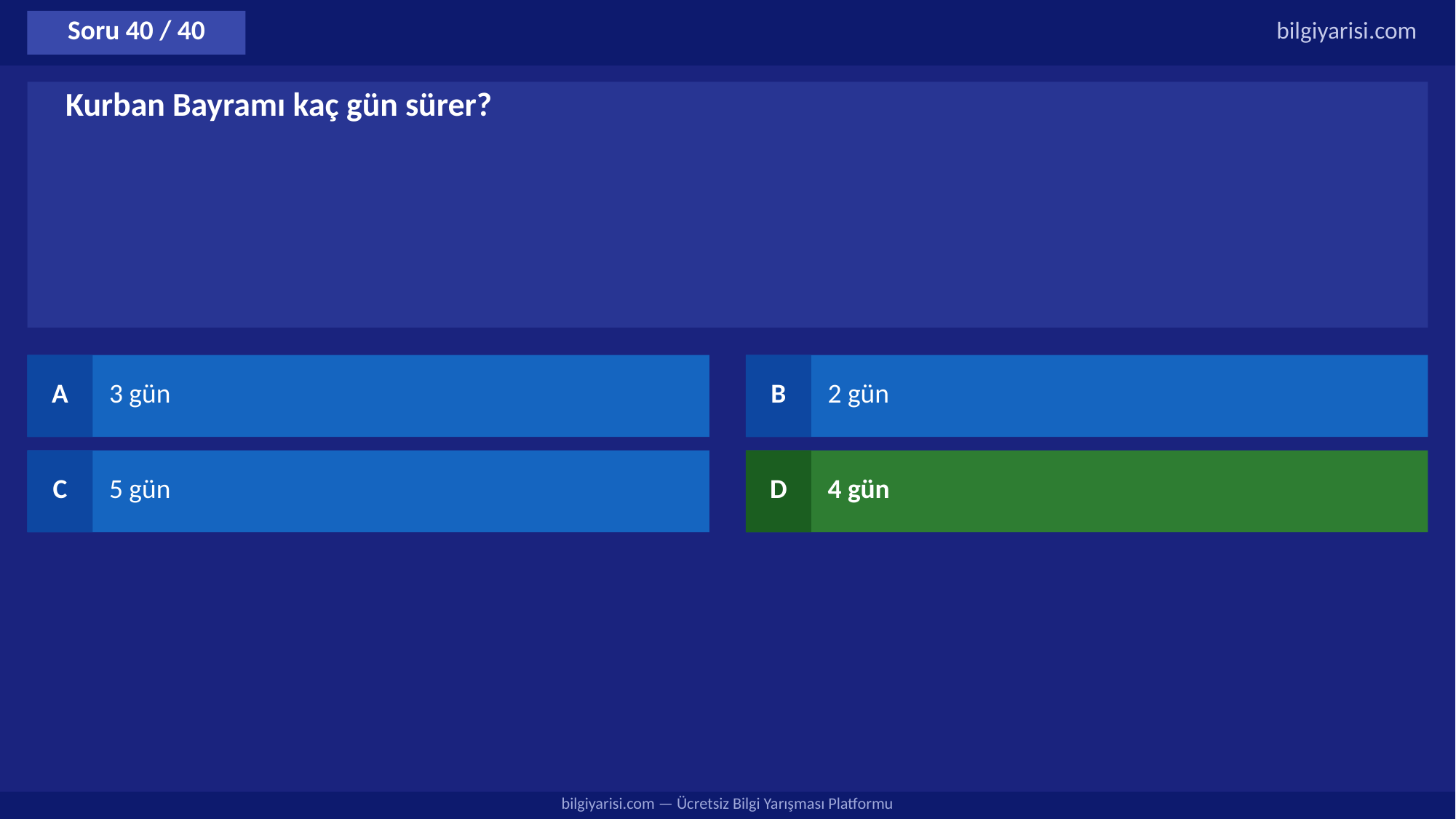

Soru 40 / 40
bilgiyarisi.com

Kurban Bayramı kaç gün sürer?

A
3 gün

B
2 gün

C
5 gün

D
4 gün
bilgiyarisi.com — Ücretsiz Bilgi Yarışması Platformu